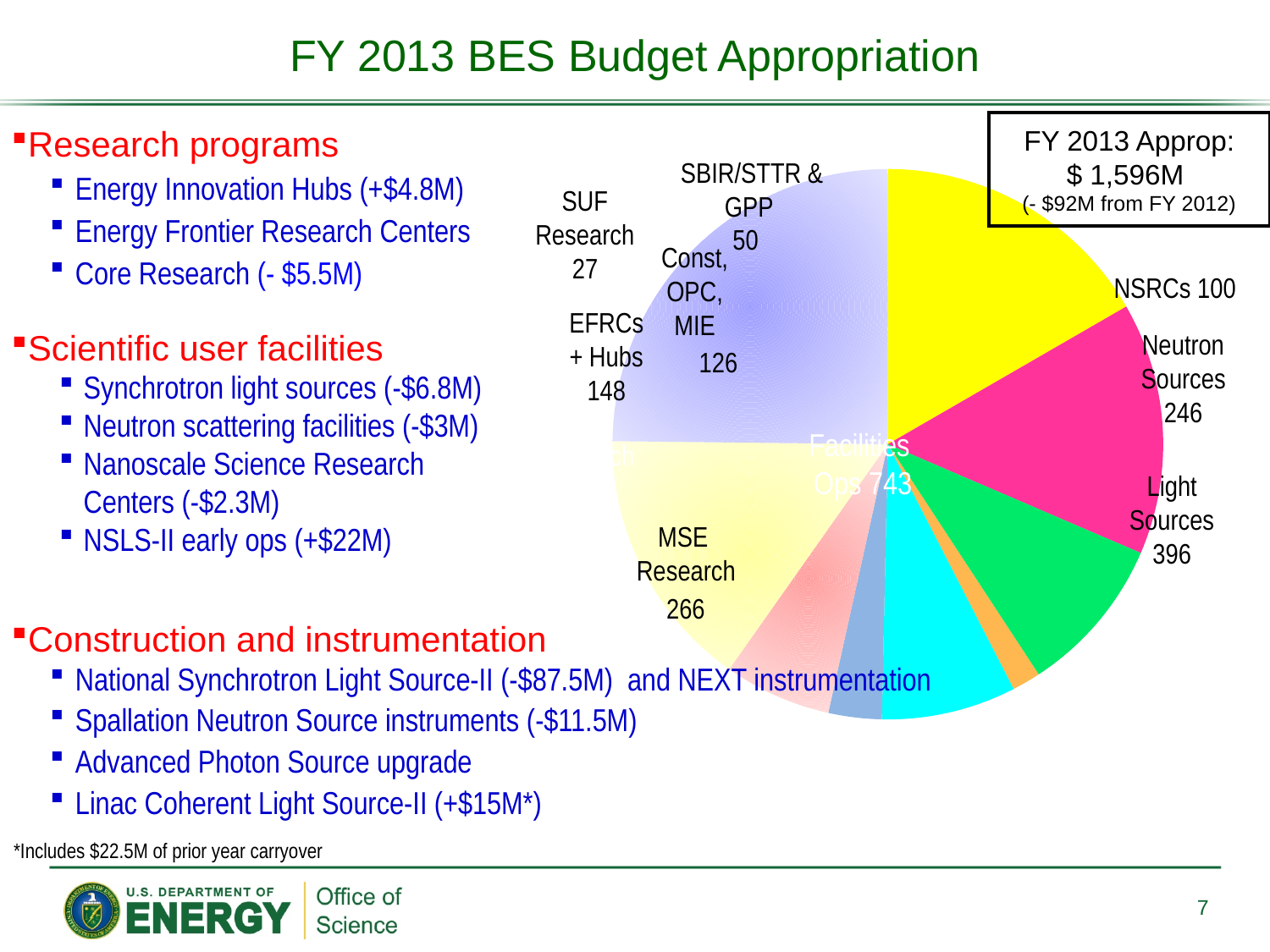

FY 2013 BES Budget Appropriation
FY 2013 Approp:
$ 1,596M
(- $92M from FY 2012)
Research programs
Energy Innovation Hubs (+$4.8M)
Energy Frontier Research Centers
Core Research (- $5.5M)

Scientific user facilities
Synchrotron light sources (-$6.8M)
Neutron scattering facilities (-$3M)
Nanoscale Science Research Centers (-$2.3M)
NSLS-II early ops (+$22M)

SBIR/STTR & GPP
50

SUF Research
27
Const, OPC, MIE
NSRCs 100
EFRCs + Hubs
148
Neutron Sources
246
CSGB
Research
236
Facilities
Ops 743
Light Sources
396
MSE
Research
266

[unsupported chart]

126
Construction and instrumentation
National Synchrotron Light Source-II (-$87.5M)  and NEXT instrumentation
Spallation Neutron Source instruments (-$11.5M)
Advanced Photon Source upgrade
Linac Coherent Light Source-II (+$15M*)

*Includes $22.5M of prior year carryover
7